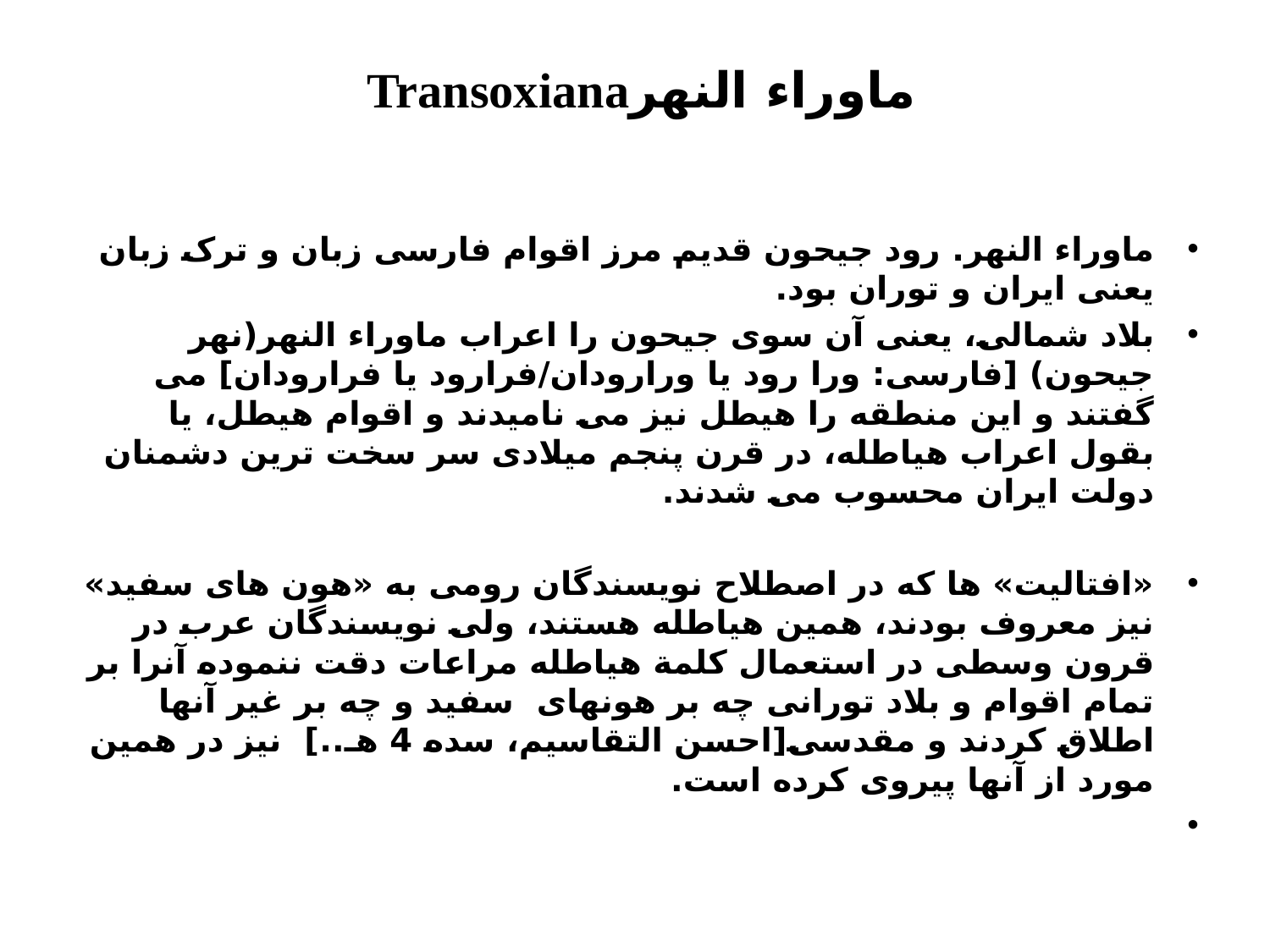

# ماوراء النهرTransoxiana
ماوراء النهر. رود جیحون قدیم مرز اقوام فارسی زبان و ترک زبان یعنی ایران و توران بود.
بلاد شمالی، یعنی آن سوی جیحون را اعراب ماوراء النهر(نهر جیحون) [فارسی: ورا رود یا ورارودان/فرارود یا فرارودان] می گفتند و این منطقه را هیطل نیز می نامیدند و اقوام هیطل، یا بقول اعراب هیاطله، در قرن پنجم میلادی سر سخت ترین دشمنان دولت ایران محسوب می شدند.

«افتالیت» ها که در اصطلاح نویسندگان رومی به «هون های سفید» نیز معروف بودند، همین هیاطله هستند، ولی نویسندگان عرب در قرون وسطی در استعمال کلمة هیاطله مراعات دقت ننموده آنرا بر تمام اقوام و بلاد تورانی چه بر هونهای  سفید و چه بر غیر آنها اطلاق کردند و مقدسی[احسن التقاسیم، سده 4 هـ..]  نیز در همین مورد از آنها پیروی کرده است.